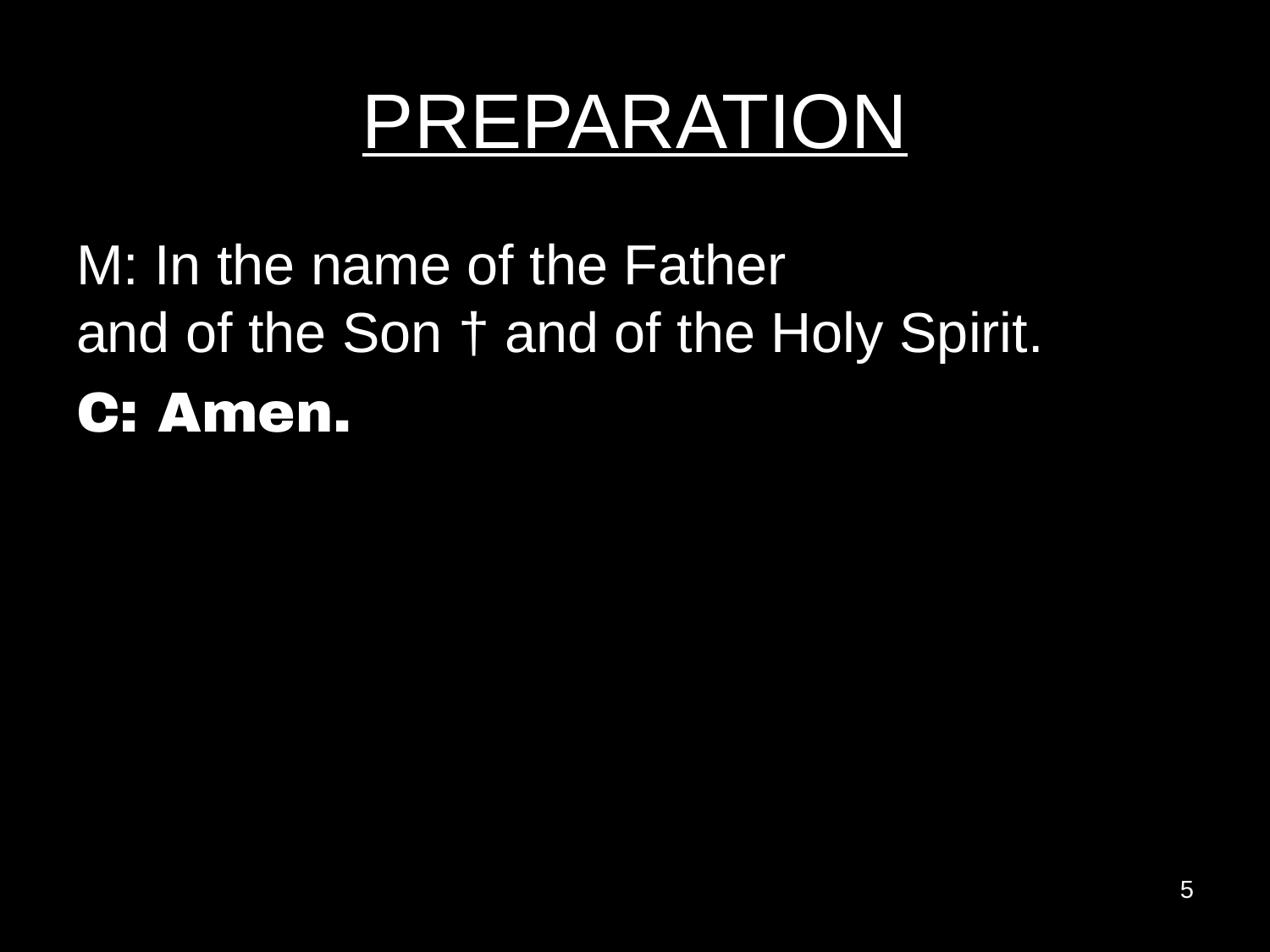

# PREPARATION
M: In the name of the Father
and of the Son † and of the Holy Spirit.
C: Amen.
5